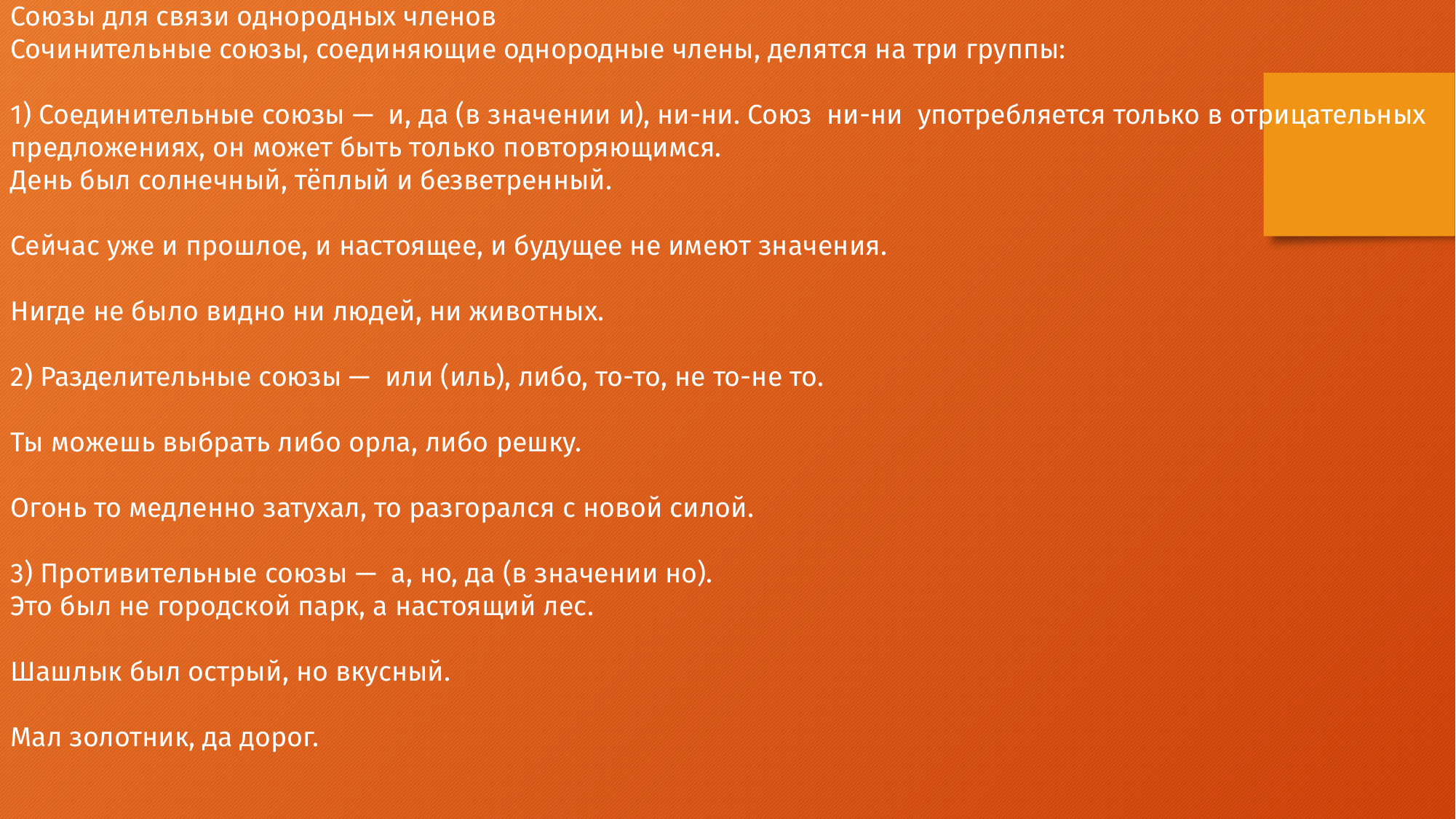

Союзы для связи однородных членов
Сочинительные союзы, соединяющие однородные члены, делятся на три группы:

1) Соединительные союзы —  и, да (в значении и), ни-ни. Союз  ни-ни  употребляется только в отрицательных предложениях, он может быть только повторяющимся.
День был солнечный, тёплый и безветренный.

Сейчас уже и прошлое, и настоящее, и будущее не имеют значения.

Нигде не было видно ни людей, ни животных.

2) Разделительные союзы —  или (иль), либо, то-то, не то-не то.

Ты можешь выбрать либо орла, либо решку.

Огонь то медленно затухал, то разгорался с новой силой.

3) Противительные союзы —  а, но, да (в значении но).
Это был не городской парк, а настоящий лес.

Шашлык был острый, но вкусный.

Мал золотник, да дорог.